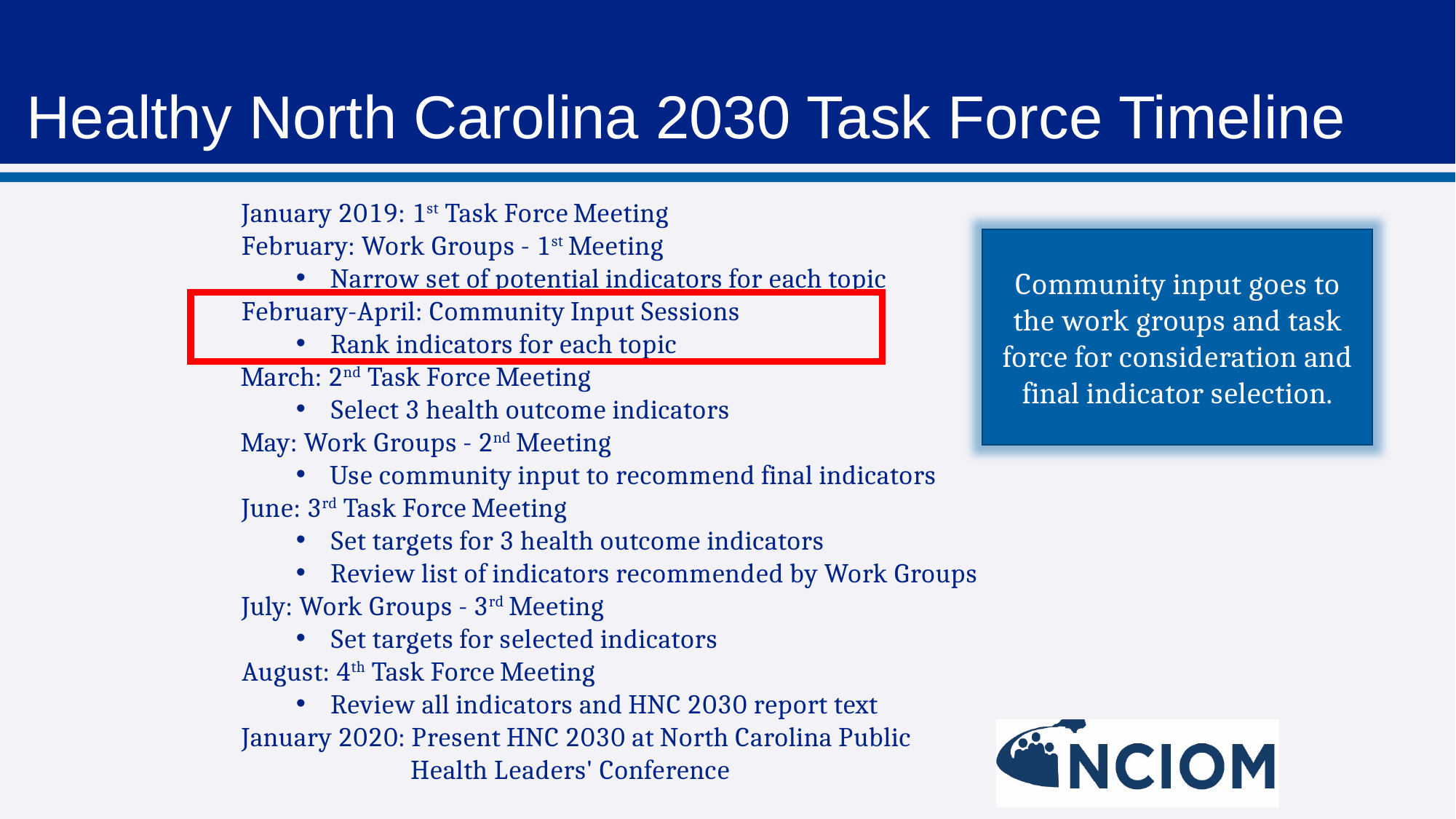

# Healthy North Carolina 2030 Task Force Timeline
January 2019: 1st Task Force Meeting
February: Work Groups - 1st Meeting
Narrow set of potential indicators for each topic
February-April: Community Input Sessions
Rank indicators for each topic
March: 2nd Task Force Meeting
Select 3 health outcome indicators
May: Work Groups - 2nd Meeting
Use community input to recommend final indicators
June: 3rd Task Force Meeting
Set targets for 3 health outcome indicators
Review list of indicators recommended by Work Groups
July: Work Groups - 3rd Meeting
Set targets for selected indicators
August: 4th Task Force Meeting
Review all indicators and HNC 2030 report text
January 2020: Present HNC 2030 at North Carolina Public
	          Health Leaders' Conference
Community input goes to the work groups and task force for consideration and final indicator selection.